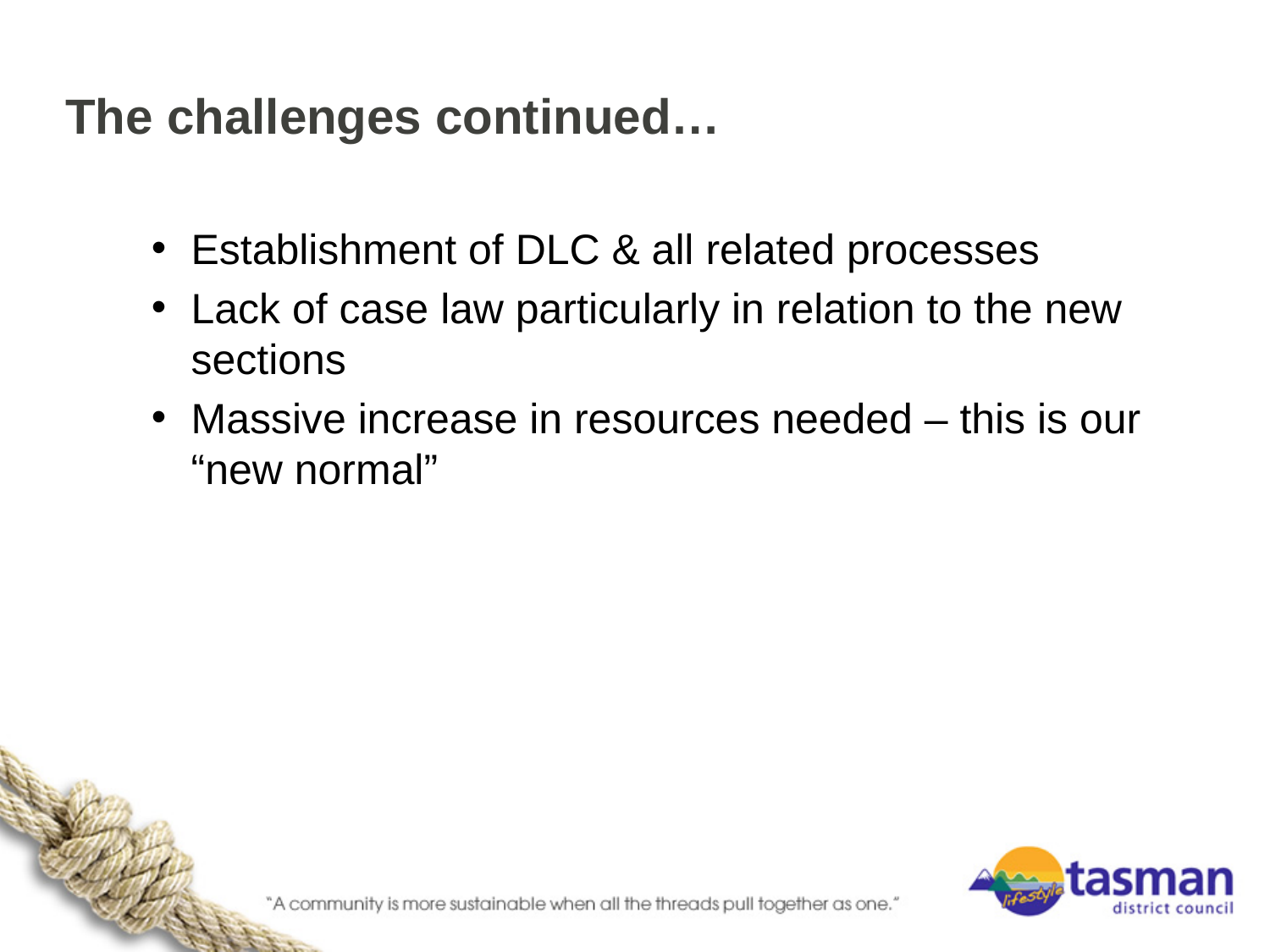

# The challenges continued…

Establishment of DLC & all related processes
Lack of case law particularly in relation to the new sections
Massive increase in resources needed – this is our “new normal”